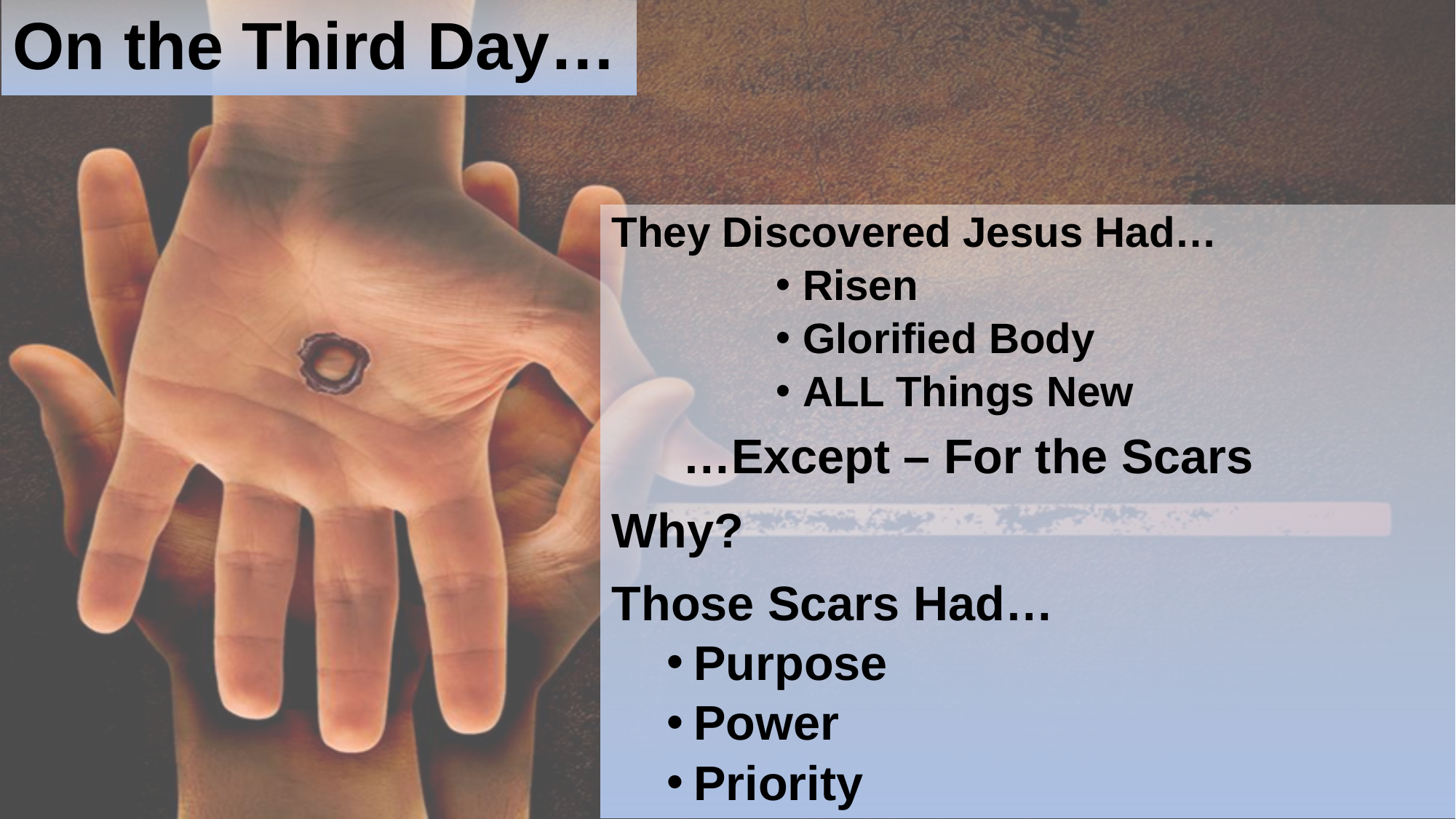

# On the Third Day…
They Discovered Jesus Had…
Risen
Glorified Body
ALL Things New
      …Except – For the Scars
Why?
Those Scars Had…
Purpose
Power
Priority